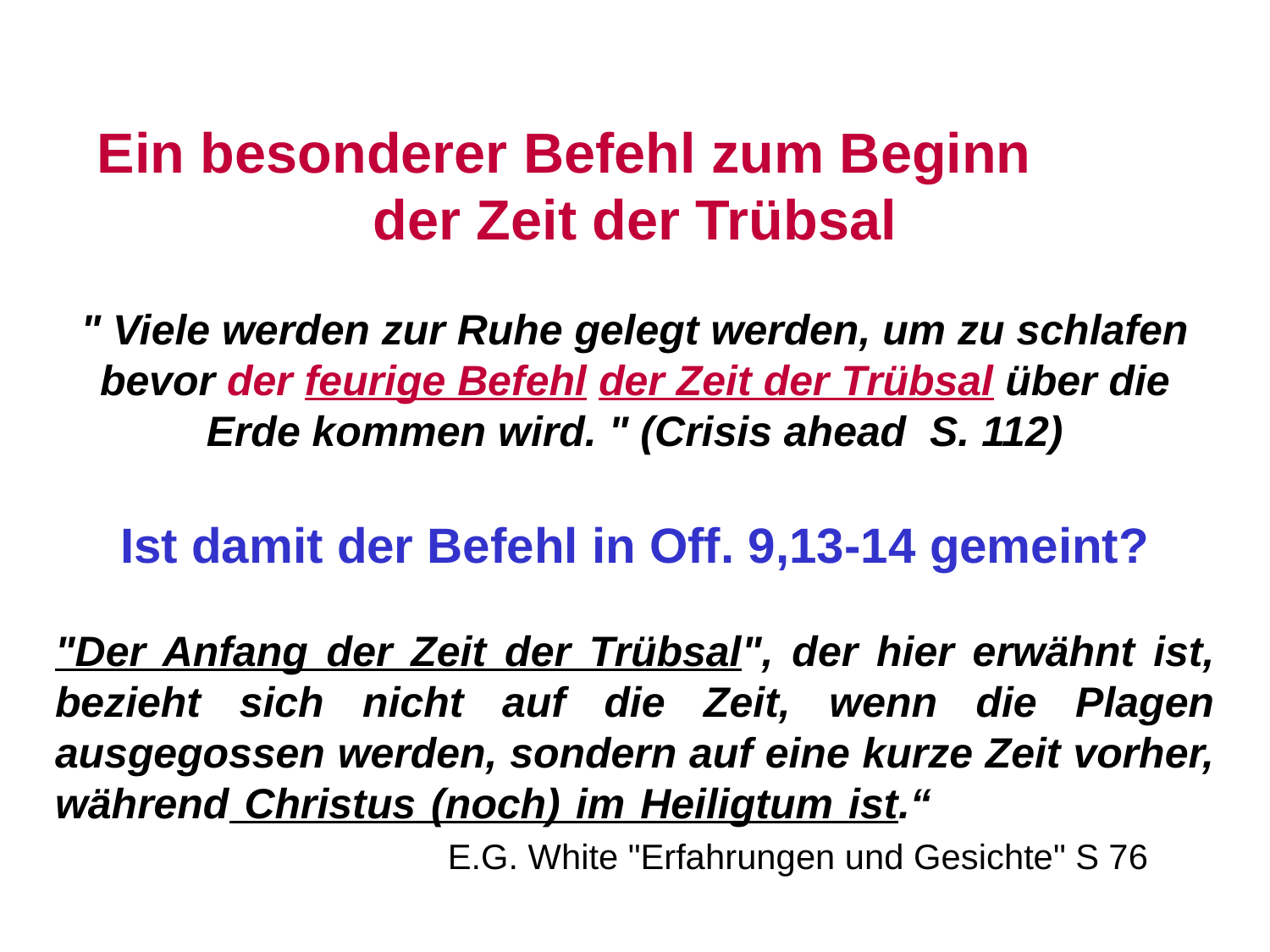

Ein besonderer Befehl zum Beginn          der Zeit der Trübsal

" Viele werden zur Ruhe gelegt werden, um zu schlafen bevor der feurige Befehl der Zeit der Trübsal über die Erde kommen wird. " (Crisis ahead  S. 112)

Ist damit der Befehl in Off. 9,13-14 gemeint?

"Der Anfang der Zeit der Trübsal", der hier erwähnt ist, bezieht sich nicht auf die Zeit, wenn die Plagen ausgegossen werden, sondern auf eine kurze Zeit vorher, während Christus (noch) im Heiligtum ist.“						 E.G. White "Erfahrungen und Gesichte" S 76